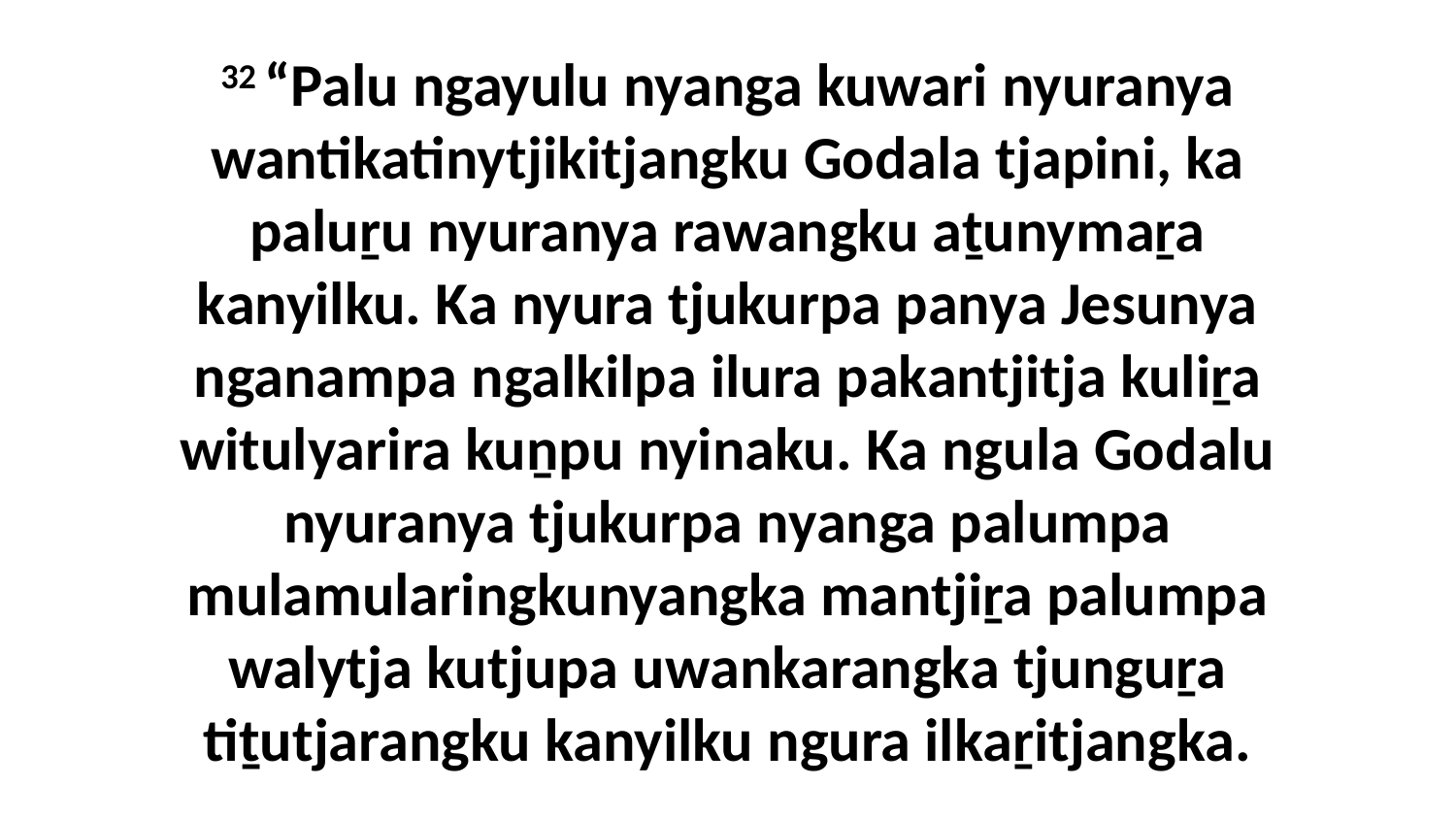

32 “Palu ngayulu nyanga kuwari nyuranya wantikatinytjikitjangku Godala tjapini, ka paluṟu nyuranya rawangku aṯunymaṟa kanyilku. Ka nyura tjukurpa panya Jesunya nganampa ngalkilpa ilura pakantjitja kuliṟa witulyarira kuṉpu nyinaku. Ka ngula Godalu nyuranya tjukurpa nyanga palumpa mulamularingkunyangka mantjiṟa palumpa walytja kutjupa uwankarangka tjunguṟa tiṯutjarangku kanyilku ngura ilkaṟitjangka.